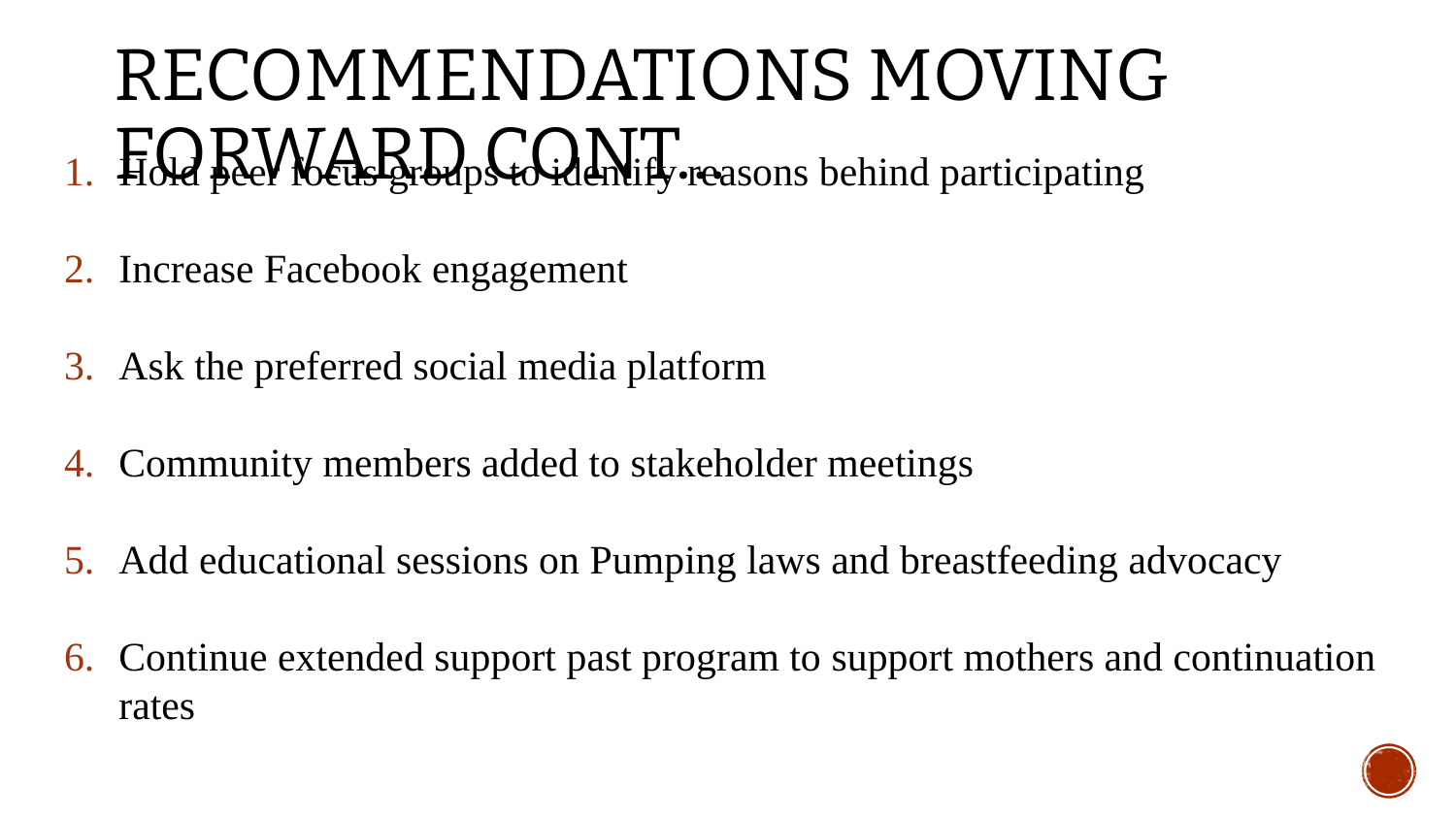

# Recommendations Moving Forward Cont…
Hold peer focus groups to identify reasons behind participating

Increase Facebook engagement

Ask the preferred social media platform

Community members added to stakeholder meetings

Add educational sessions on Pumping laws and breastfeeding advocacy

Continue extended support past program to support mothers and continuation rates